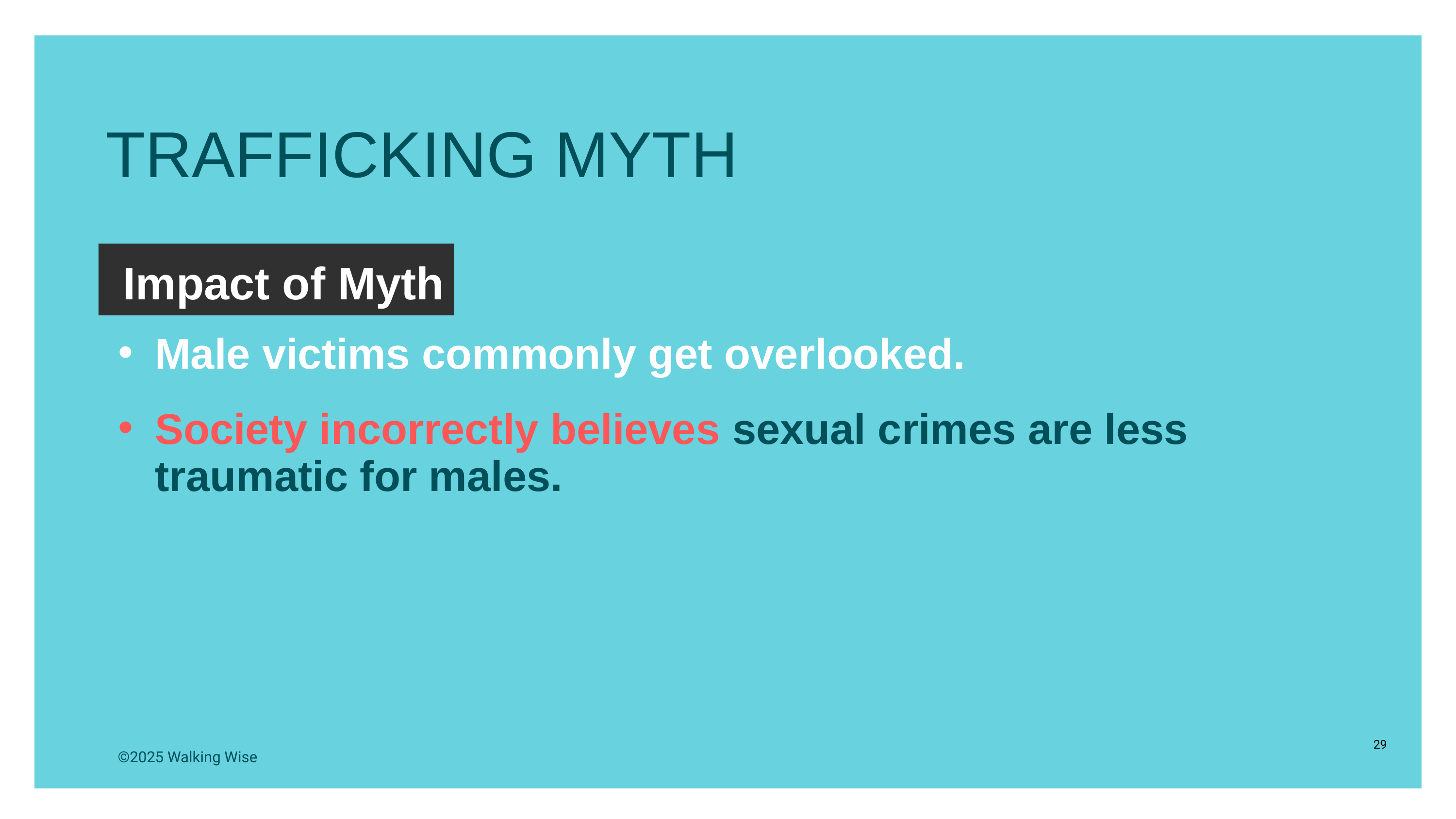

TRAFFICKING MYTH

Impact of Myth
Male victims commonly get overlooked.

Society incorrectly believes sexual crimes are less traumatic for males.
29
©2025 Walking Wise